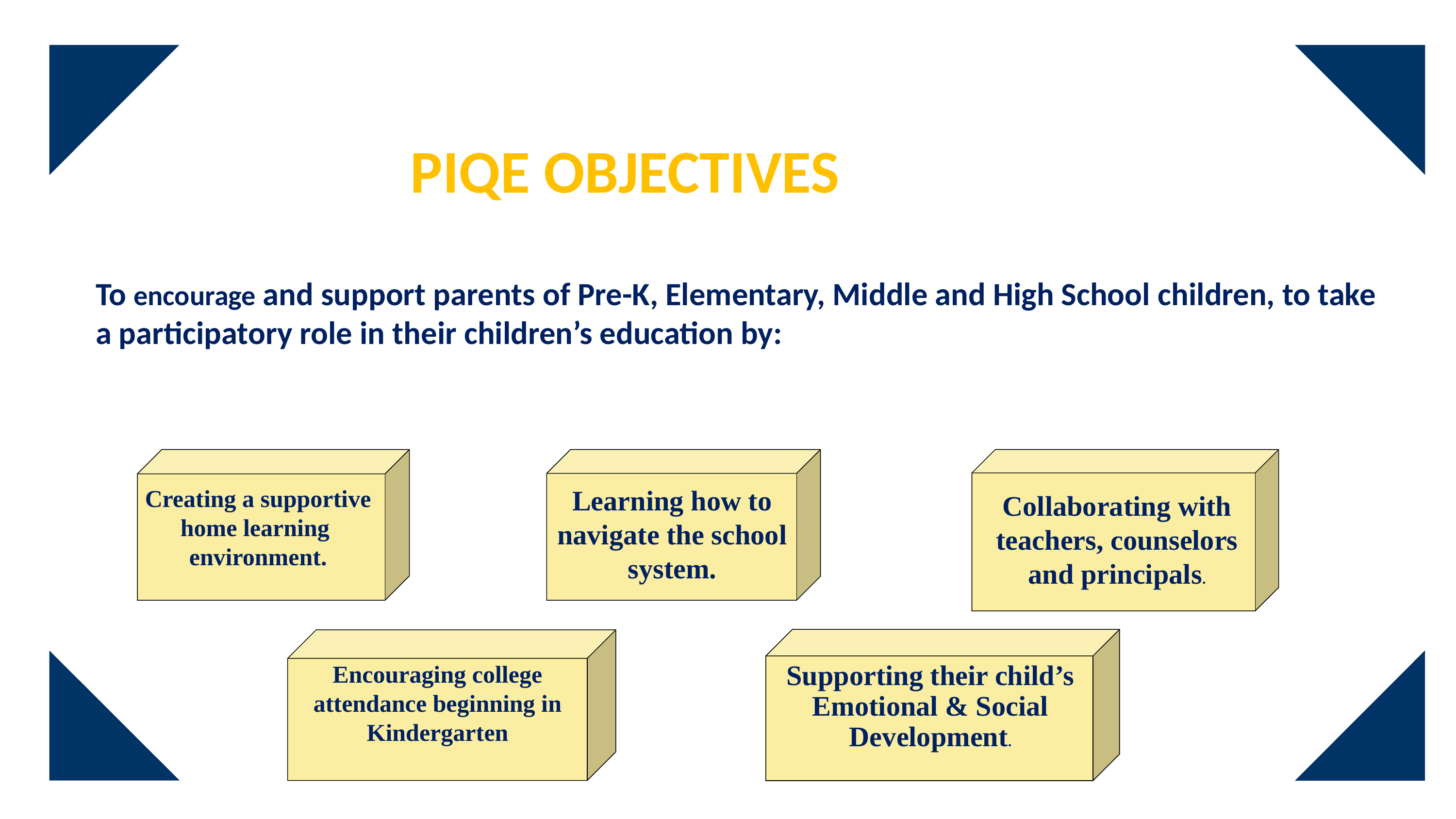

PIQE OBJECTIVES
To encourage and support parents of Pre-K, Elementary, Middle and High School children, to take a participatory role in their children’s education by:

Learning how to navigate the school system.

Collaborating with teachers, counselors and principals.

Creating a supportive
home learning
environment.

Supporting their child’s Emotional & Social Development.

Encouraging college attendance beginning in Kindergarten